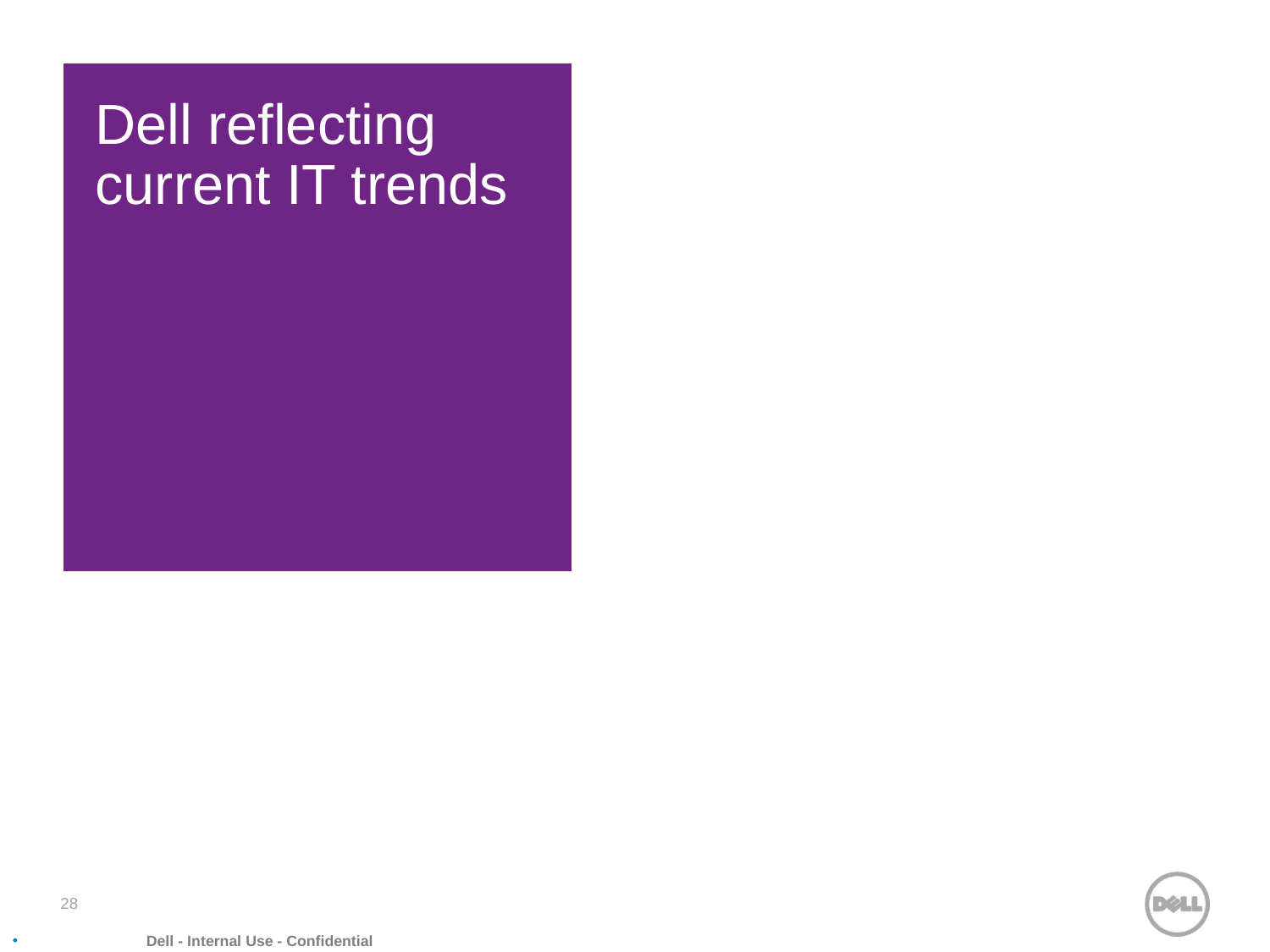

# Dell reflecting current IT trends
28